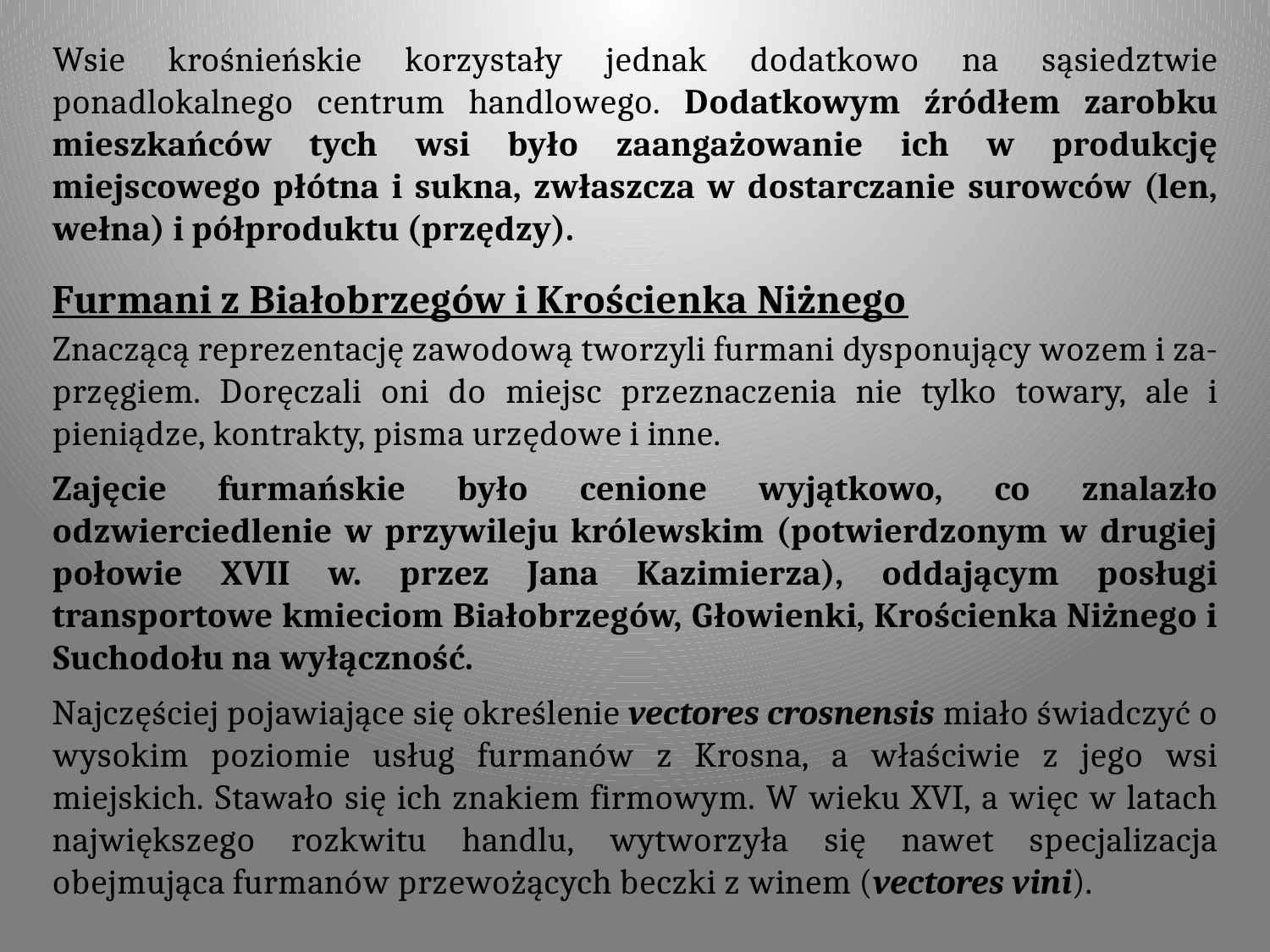

Wsie krośnieńskie korzystały jednak dodatkowo na sąsiedztwie ponadlokalnego centrum handlowego. Dodatkowym źródłem zarobku mieszkańców tych wsi było zaangażowanie ich w produkcję miejscowego płótna i sukna, zwłaszcza w dostarczanie surowców (len, wełna) i półproduktu (przędzy).

Furmani z Białobrzegów i Krościenka Niżnego

Znaczącą reprezentację zawodową tworzyli furmani dysponujący wozem i za-przęgiem. Doręczali oni do miejsc przeznaczenia nie tylko towary, ale i pieniądze, kontrakty, pisma urzędowe i inne.

Zajęcie furmańskie było cenione wyjątkowo, co znalazło odzwierciedlenie w przywileju królewskim (potwierdzonym w drugiej połowie XVII w. przez Jana Kazimierza), oddającym posługi transportowe kmieciom Białobrzegów, Głowienki, Krościenka Niżnego i Suchodołu na wyłączność.

Najczęściej pojawiające się określenie vectores crosnensis miało świadczyć o wysokim poziomie usług furmanów z Krosna, a właściwie z jego wsi miejskich. Stawało się ich znakiem firmowym. W wieku XVI, a więc w latach największego rozkwitu handlu, wytworzyła się nawet specjalizacja obejmująca furmanów przewożących beczki z winem (vectores vini).